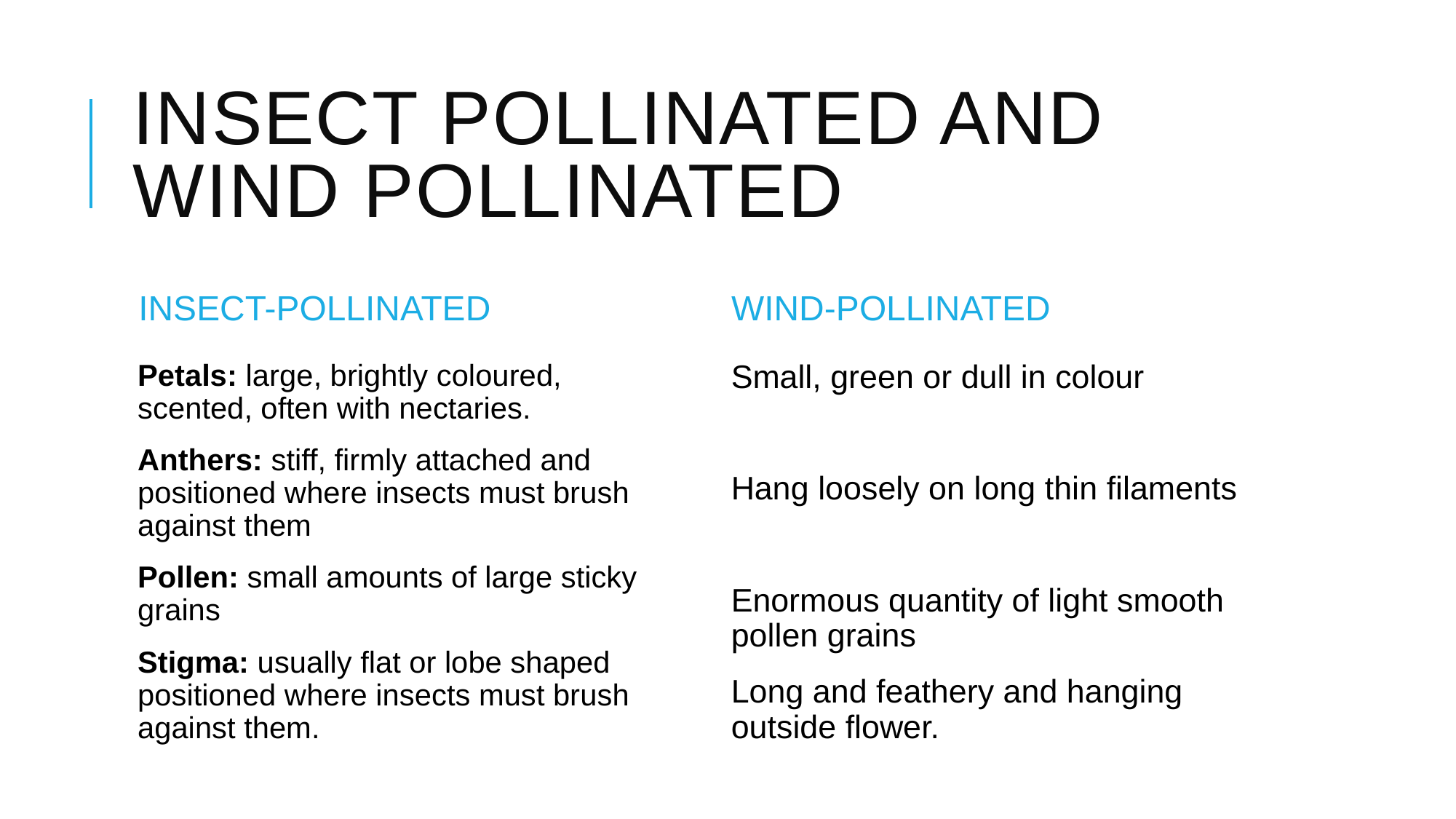

# INSECT POLLINATED AND WIND POLLINATED
INSECT-POLLINATED
WIND-POLLINATED
Petals: large, brightly coloured, scented, often with nectaries.
Anthers: stiff, firmly attached and positioned where insects must brush against them
Pollen: small amounts of large sticky grains
Stigma: usually flat or lobe shaped positioned where insects must brush against them.
Small, green or dull in colour

Hang loosely on long thin filaments

Enormous quantity of light smooth pollen grains
Long and feathery and hanging outside flower.